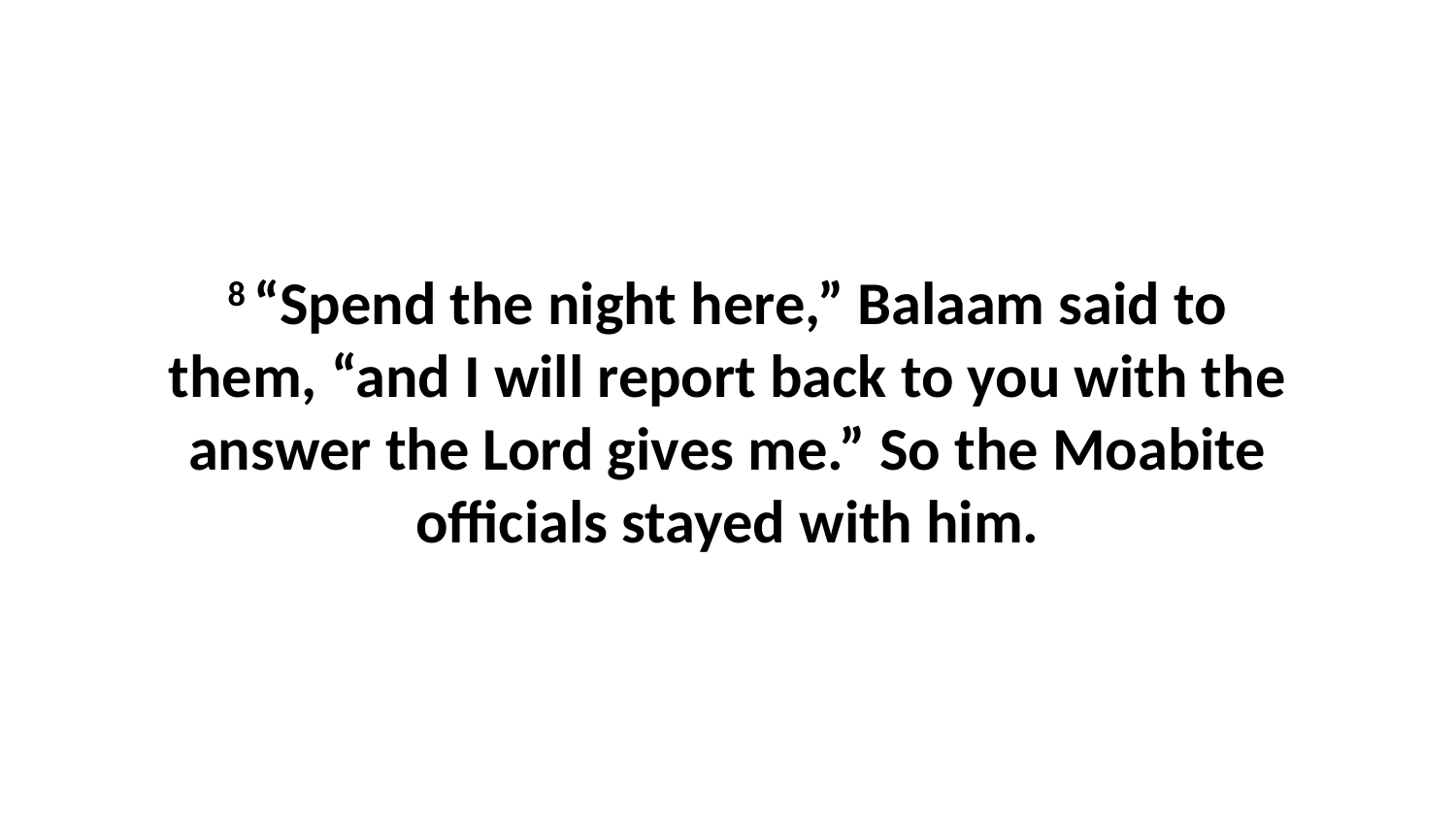

8 “Spend the night here,” Balaam said to them, “and I will report back to you with the answer the Lord gives me.” So the Moabite officials stayed with him.